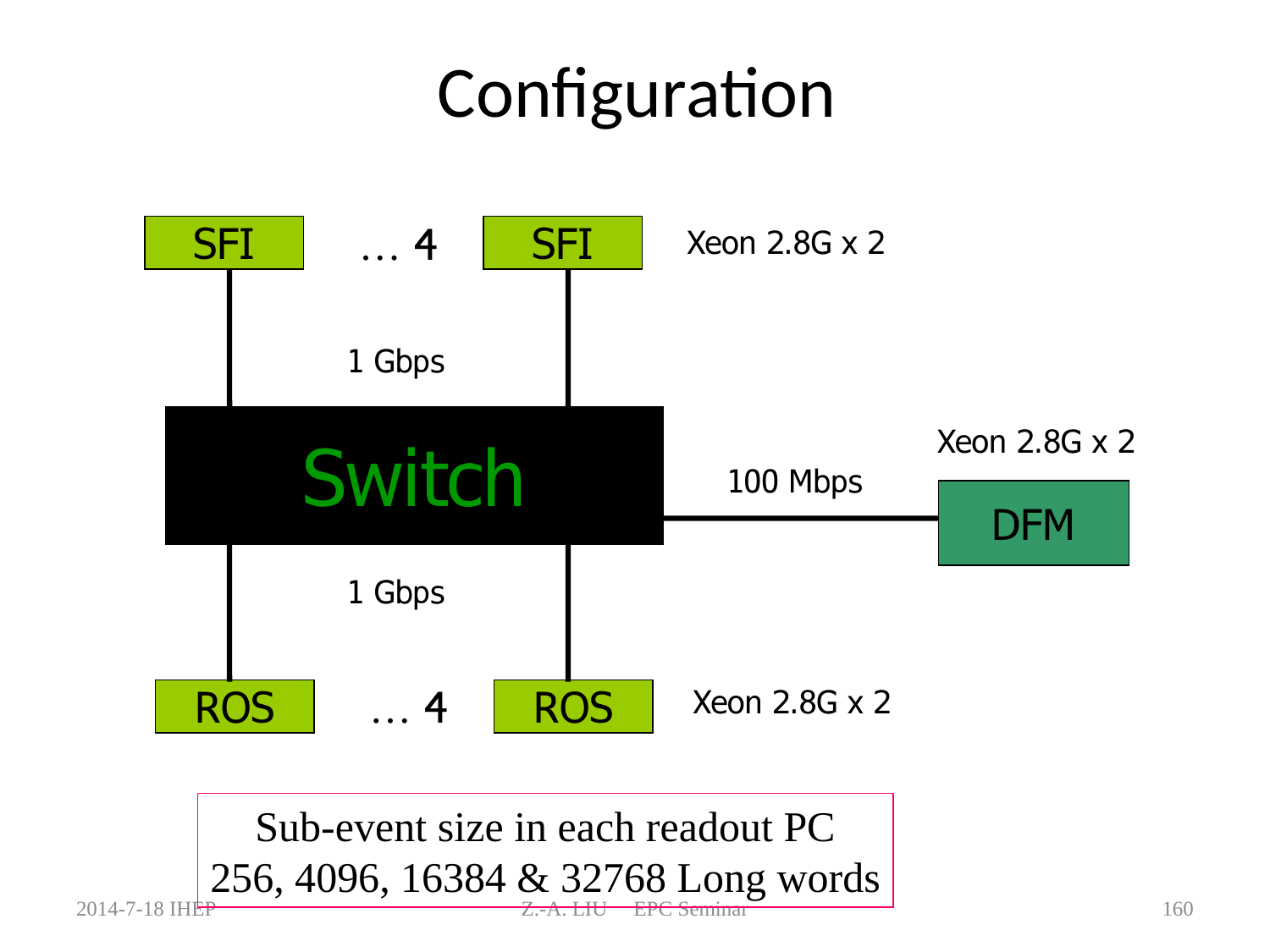

# Configuration
… 4
Xeon 2.8G x 2
SFI
SFI

1 Gbps
Switch
Xeon 2.8G x 2
100 Mbps
DFM

1 Gbps
… 4
Xeon 2.8G x 2
ROS
ROS
Sub-event size in each readout PC
256, 4096, 16384 & 32768 Long words
2014-7-18 IHEP
Z.-A. LIU     EPC Seminar
160